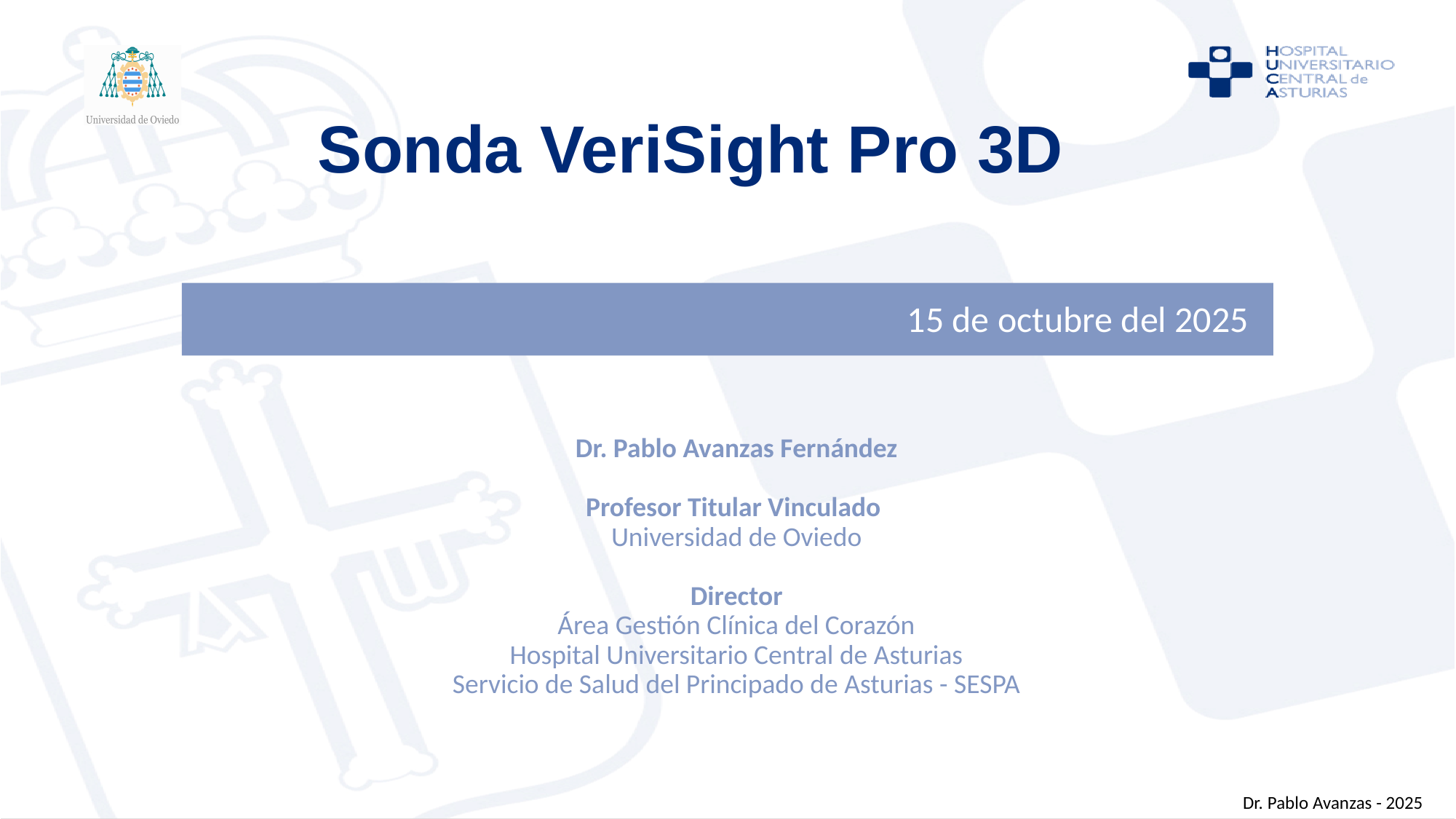

Sonda VeriSight Pro 3D
15 de octubre del 2025

Dr. Pablo Avanzas Fernández

Profesor Titular Vinculado
Universidad de Oviedo

Director
Área Gestión Clínica del Corazón
Hospital Universitario Central de Asturias
Servicio de Salud del Principado de Asturias - SESPA